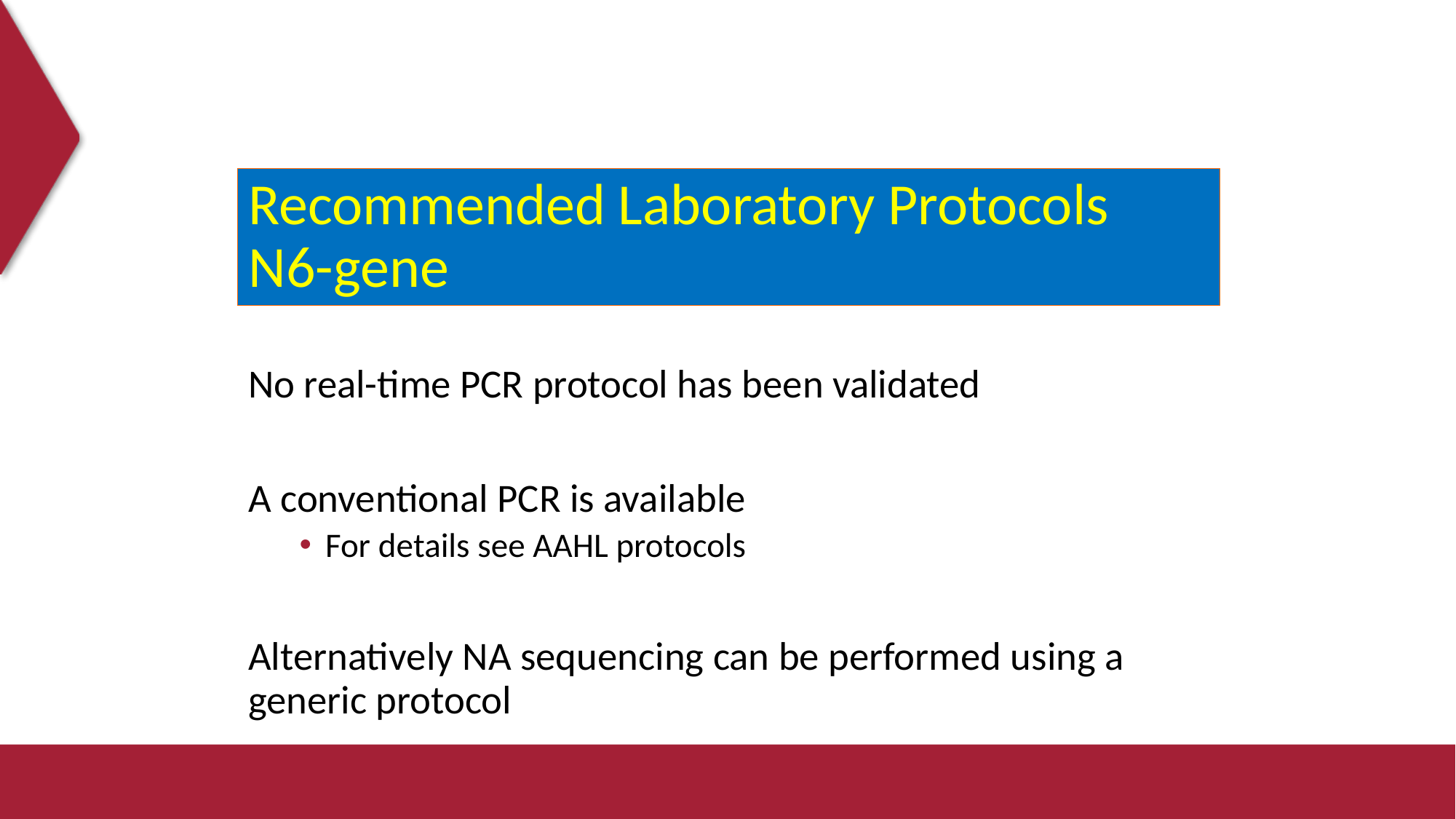

# Recommended Laboratory Protocols N6-gene
No real-time PCR protocol has been validated

A conventional PCR is available
For details see AAHL protocols

Alternatively NA sequencing can be performed using a generic protocol